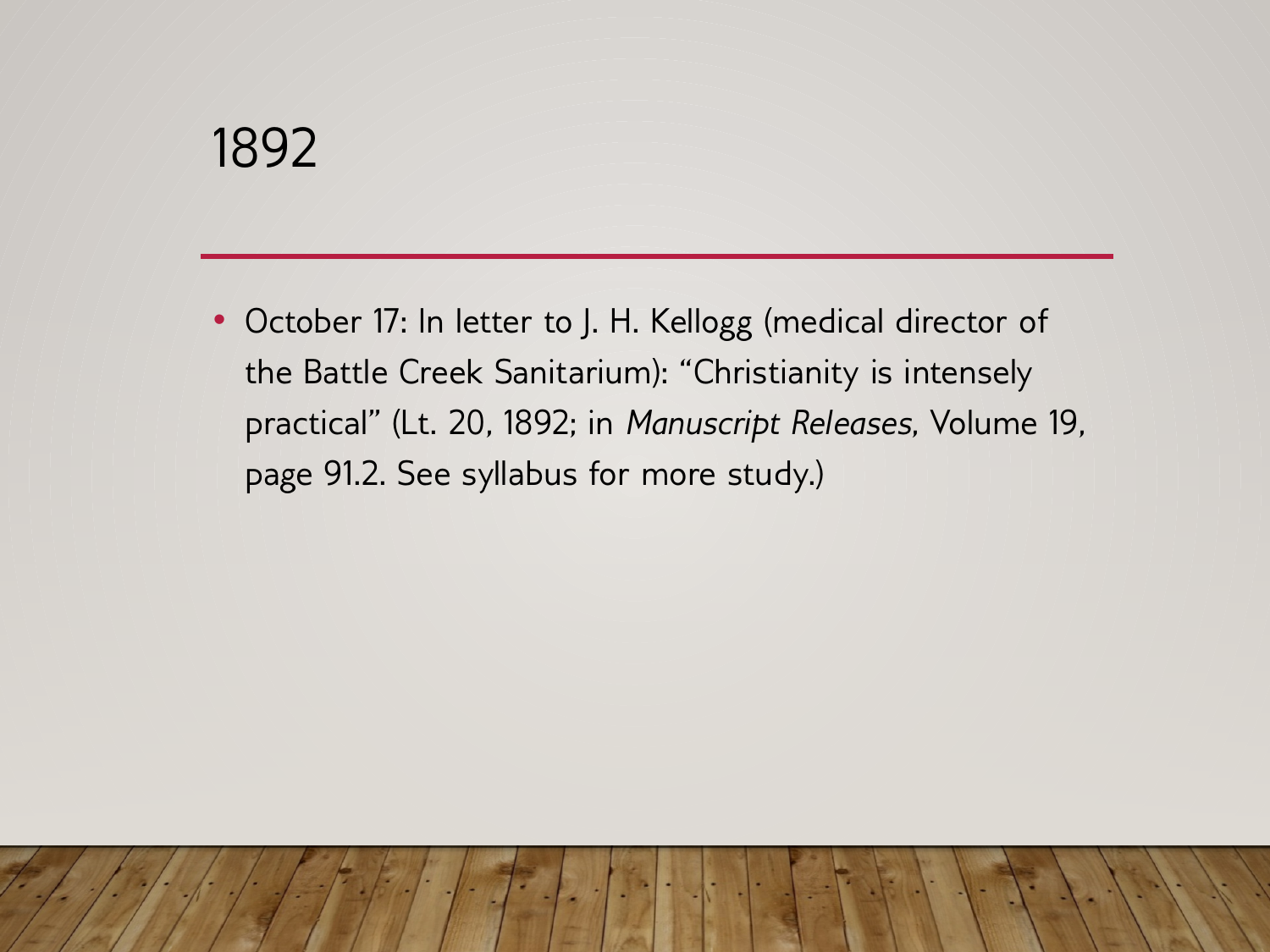

# 1892
October 17: In letter to J. H. Kellogg (medical director of the Battle Creek Sanitarium): “Christianity is intensely practical” (Lt. 20, 1892; in Manuscript Releases, Volume 19, page 91.2. See syllabus for more study.)